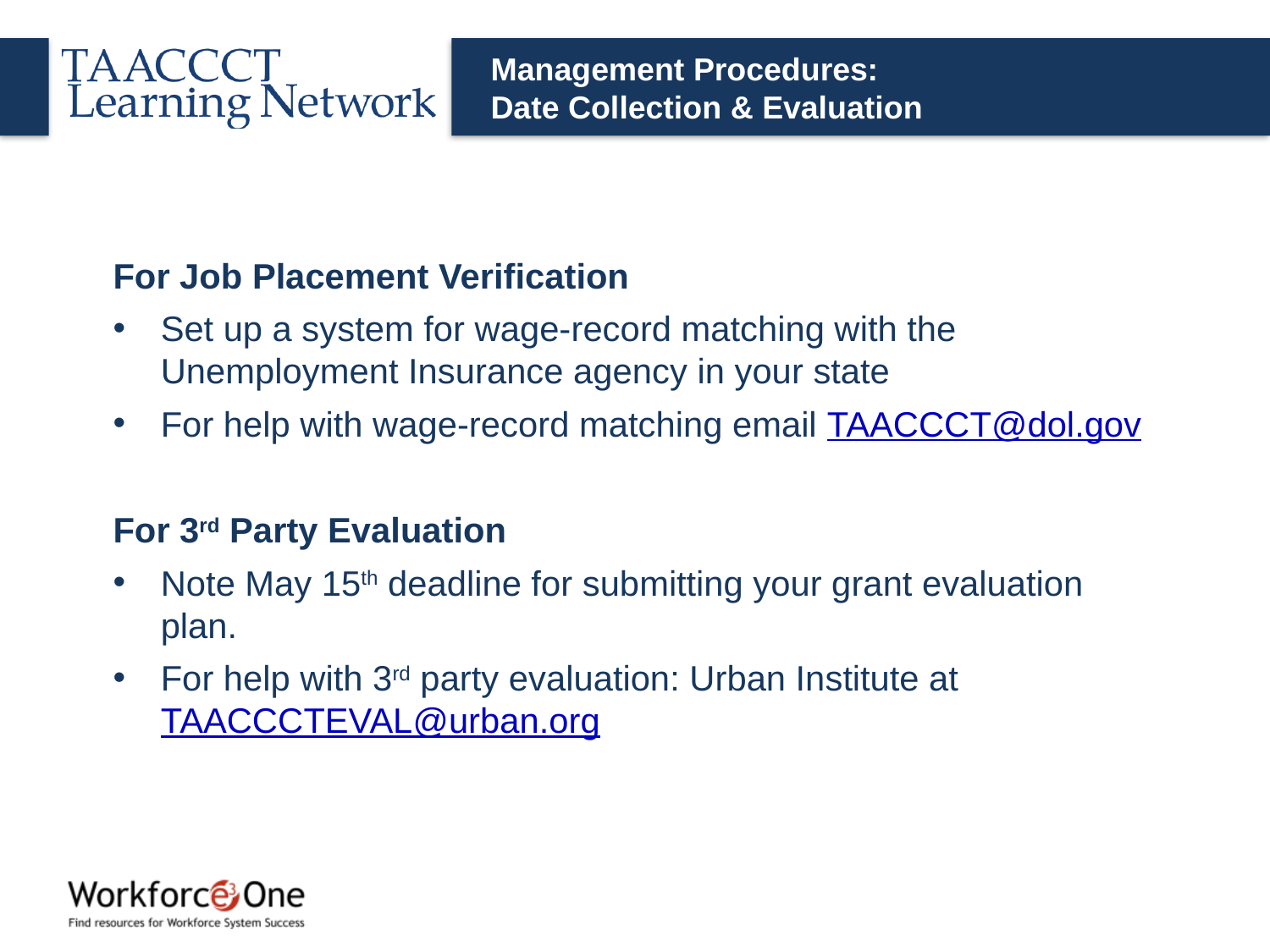

Management Procedures:
Date Collection & Evaluation

For Job Placement Verification
Set up a system for wage-record matching with the Unemployment Insurance agency in your state
For help with wage-record matching email TAACCCT@dol.gov

For 3rd Party Evaluation
Note May 15th deadline for submitting your grant evaluation plan.
For help with 3rd party evaluation: Urban Institute at TAACCCTEVAL@urban.org